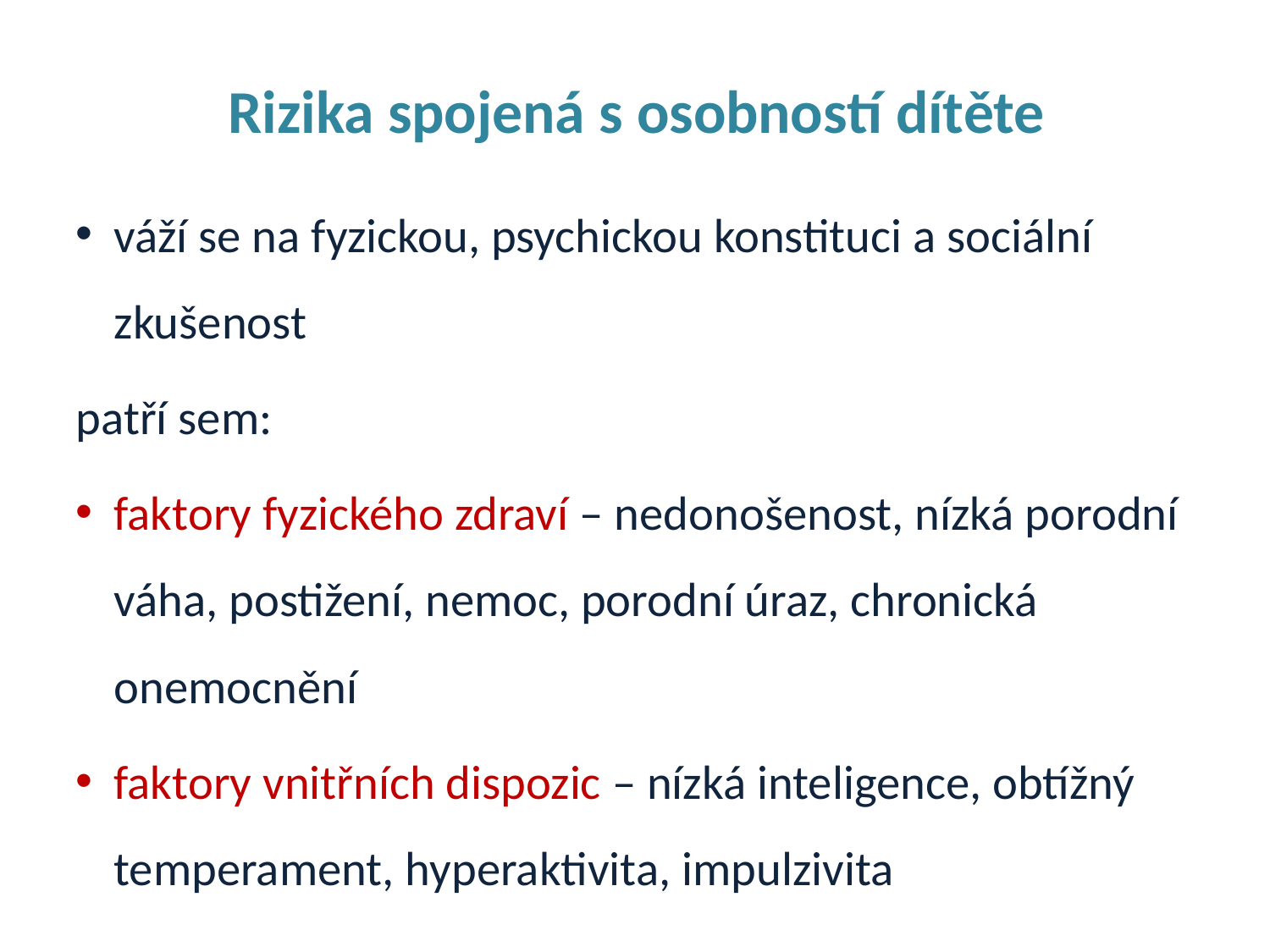

Rizika spojená s osobností dítěte
váží se na fyzickou, psychickou konstituci a sociální zkušenost
patří sem:
faktory fyzického zdraví – nedonošenost, nízká porodní váha, postižení, nemoc, porodní úraz, chronická onemocnění
faktory vnitřních dispozic – nízká inteligence, obtížný temperament, hyperaktivita, impulzivita